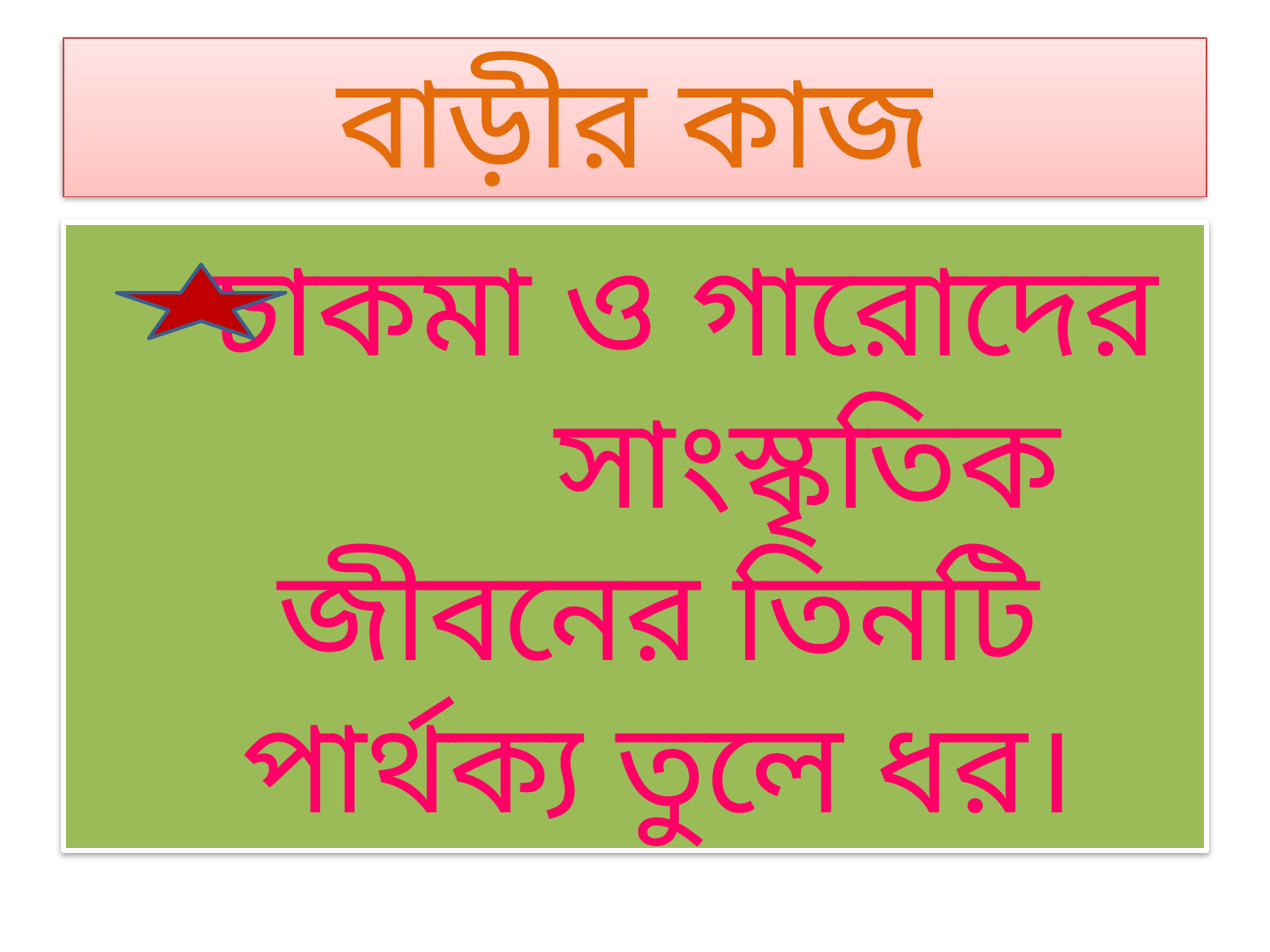

# বাড়ীর কাজ
    চাকমা ও গারোদের           সাংস্কৃতিক জীবনের তিনটি পার্থক্য তুলে ধর।